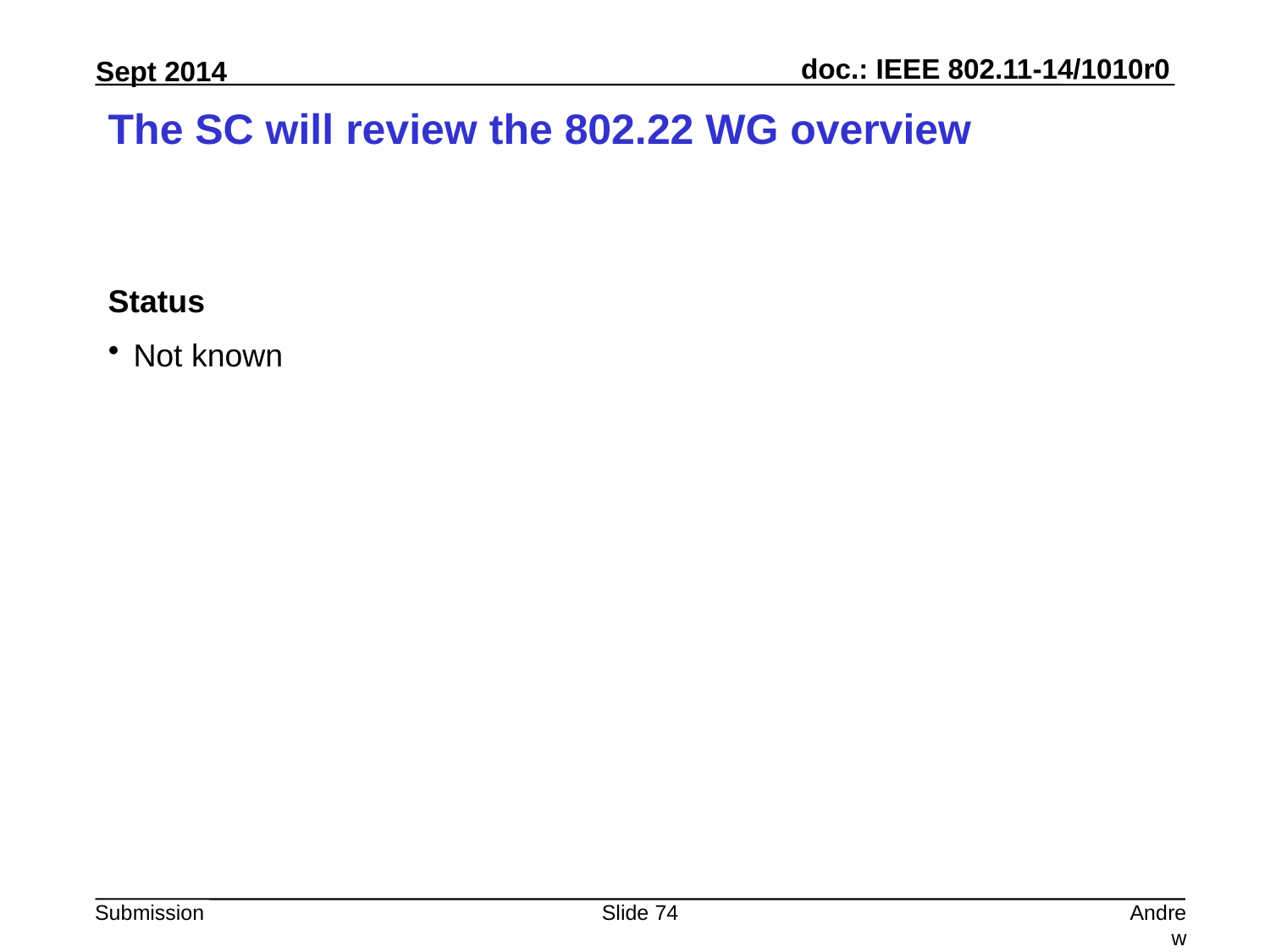

# The SC will review the 802.22 WG overview
Status
Not known
Slide 74
Andrew Myles, Cisco